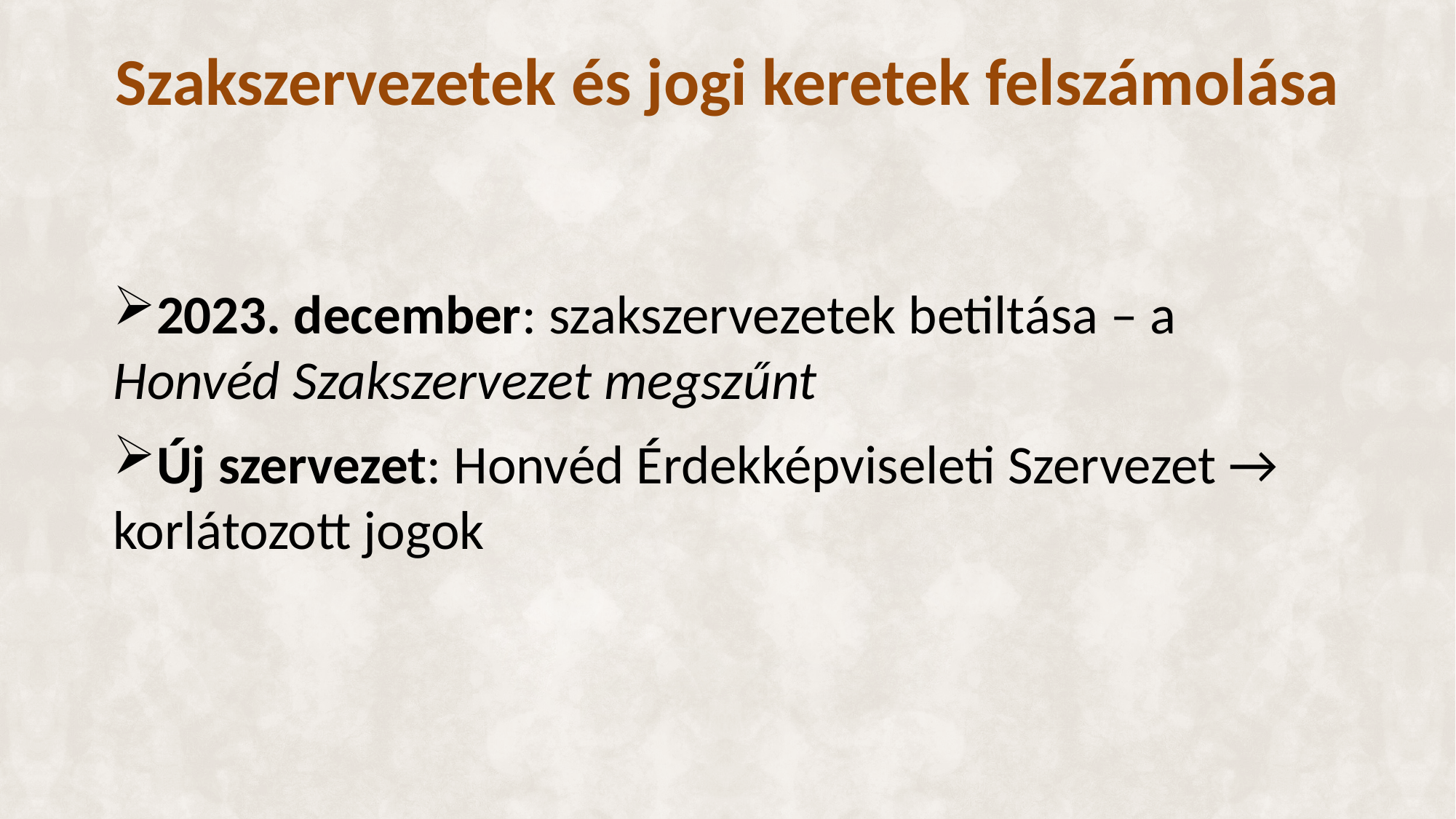

# Szakszervezetek és jogi keretek felszámolása
2023. december: szakszervezetek betiltása – a Honvéd Szakszervezet megszűnt
Új szervezet: Honvéd Érdekképviseleti Szervezet → korlátozott jogok